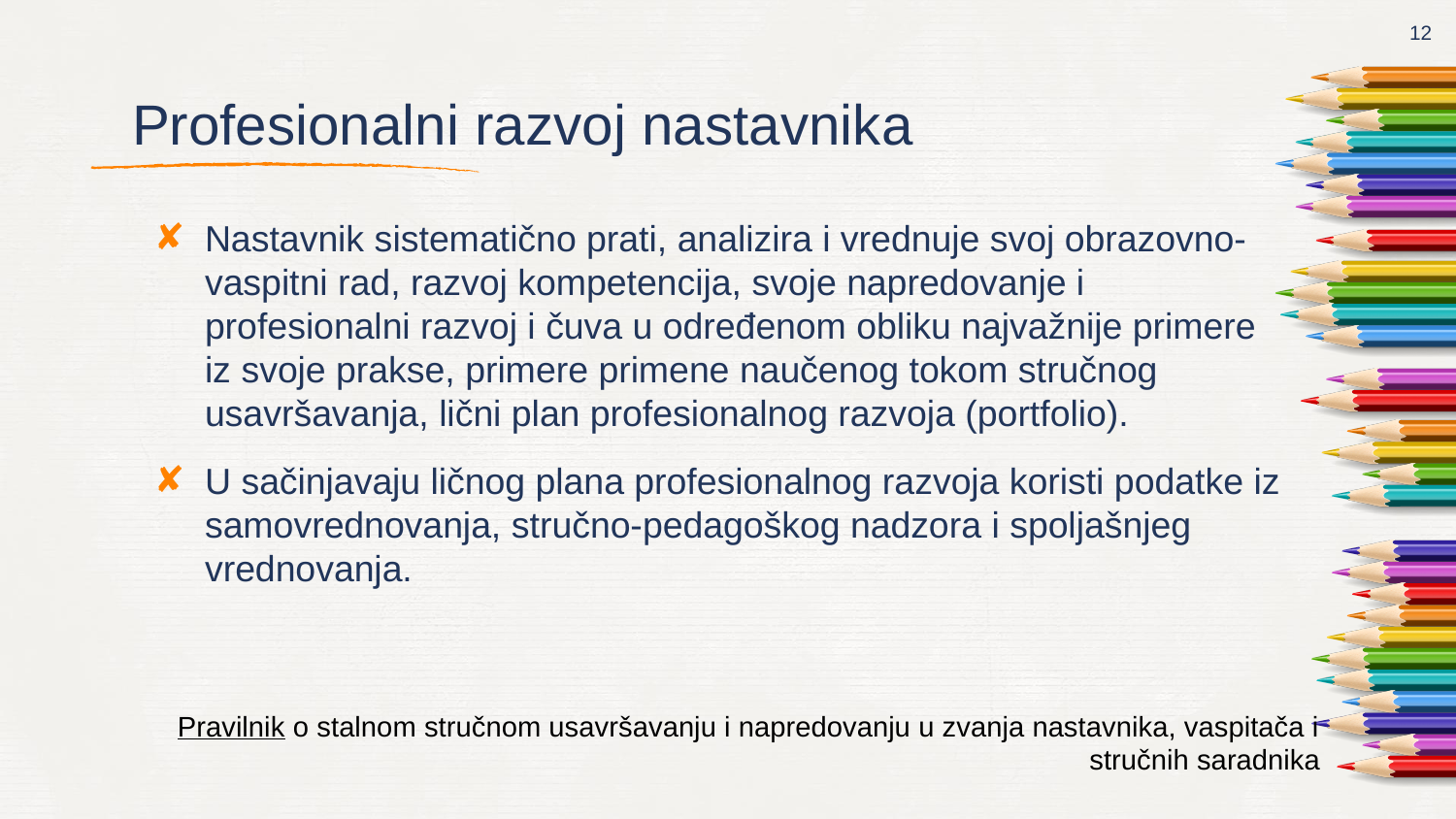

12
# Profesionalni razvoj nastavnika
Nastavnik sistematično prati, analizira i vrednuje svoj obrazovno-vaspitni rad, razvoj kompetencija, svoje napredovanje i profesionalni razvoj i čuva u određenom obliku najvažnije primere iz svoje prakse, primere primene naučenog tokom stručnog usavršavanja, lični plan profesionalnog razvoja (portfolio).
U sačinjavaju ličnog plana profesionalnog razvoja koristi podatke iz samovrednovanja, stručno-pedagoškog nadzora i spoljašnjeg vrednovanja.
Pravilnik o stalnom stručnom usavršavanju i napredovanju u zvanja nastavnika, vaspitača i stručnih saradnika